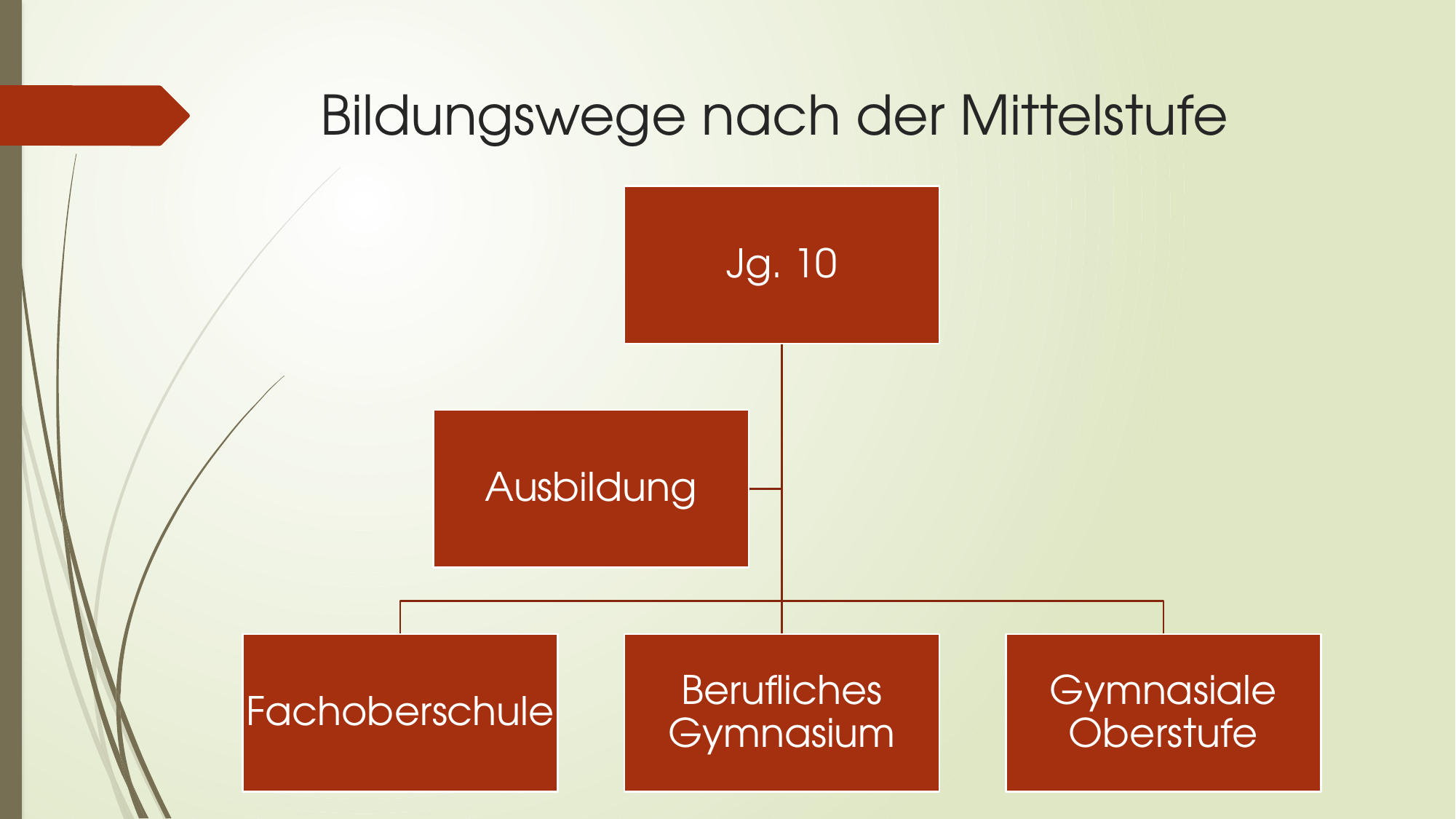

# Bildungswege nach der Mittelstufe
Jg. 10
Fachoberschule
Berufliches Gymnasium
Gymnasiale Oberstufe
Ausbildung